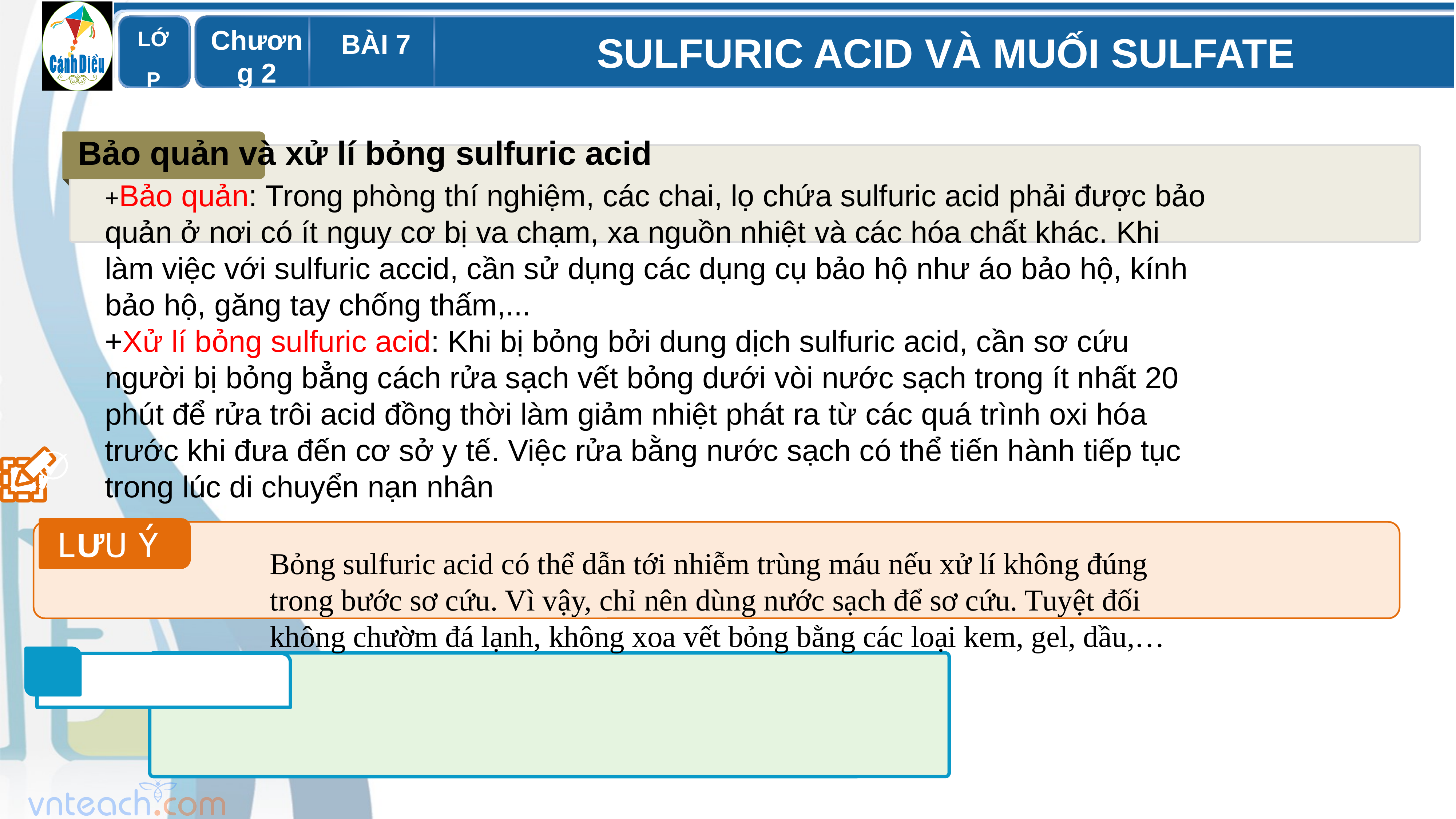

Bảo quản và xử lí bỏng sulfuric acid

+Bảo quản: Trong phòng thí nghiệm, các chai, lọ chứa sulfuric acid phải được bảo quản ở nơi có ít nguy cơ bị va chạm, xa nguồn nhiệt và các hóa chất khác. Khi làm việc với sulfuric accid, cần sử dụng các dụng cụ bảo hộ như áo bảo hộ, kính bảo hộ, găng tay chống thấm,...
+Xử lí bỏng sulfuric acid: Khi bị bỏng bởi dung dịch sulfuric acid, cần sơ cứu người bị bỏng bẳng cách rửa sạch vết bỏng dưới vòi nước sạch trong ít nhất 20 phút để rửa trôi acid đồng thời làm giảm nhiệt phát ra từ các quá trình oxi hóa trước khi đưa đến cơ sở y tế. Việc rửa bằng nước sạch có thể tiến hành tiếp tục trong lúc di chuyển nạn nhân

LƯU Ý
`

Bỏng sulfuric acid có thể dẫn tới nhiễm trùng máu nếu xử lí không đúng trong bước sơ cứu. Vì vậy, chỉ nên dùng nước sạch để sơ cứu. Tuyệt đối không chườm đá lạnh, không xoa vết bỏng bằng các loại kem, gel, dầu,…